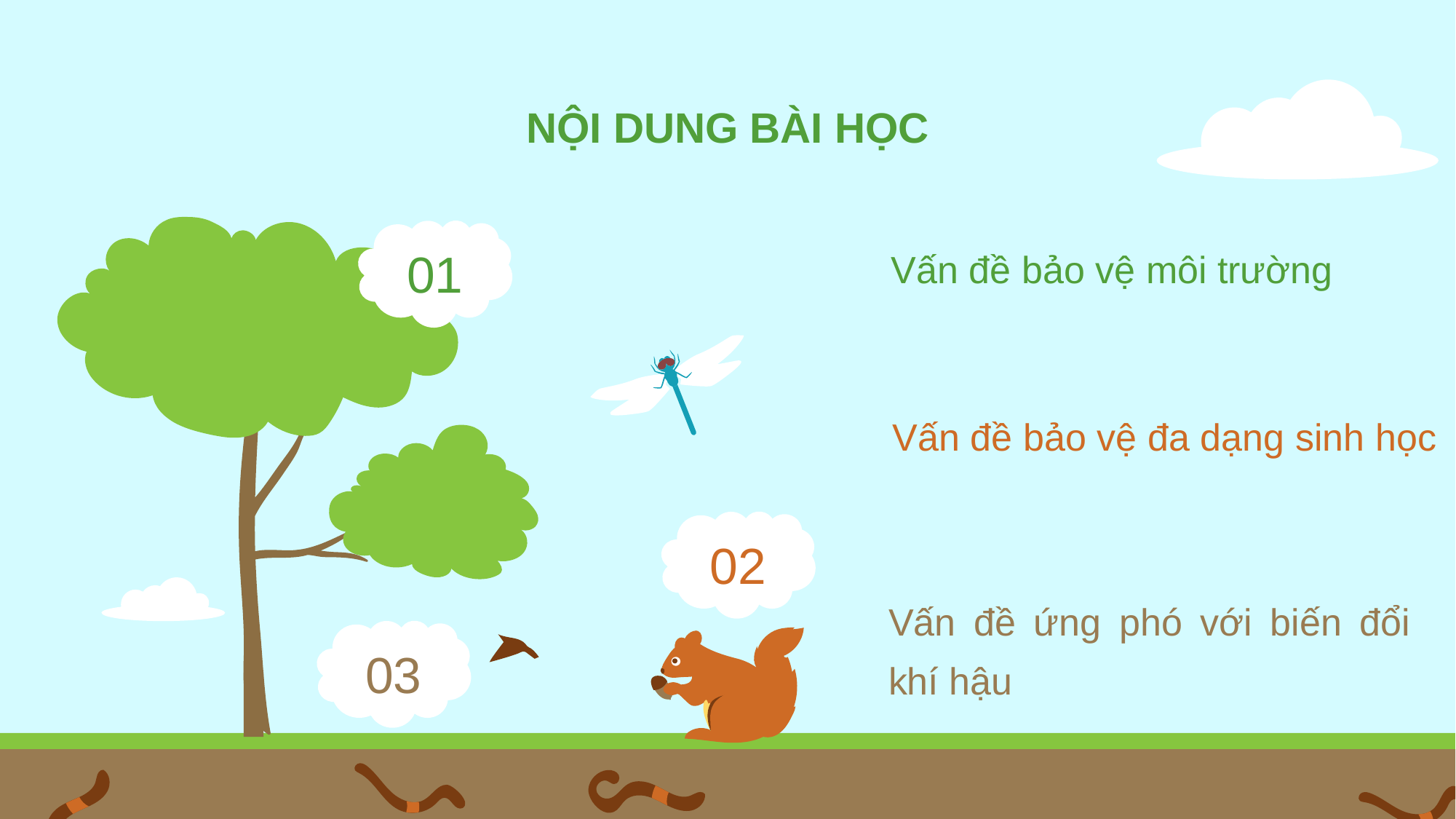

# NỘI DUNG BÀI HỌC

01
Vấn đề bảo vệ môi trường

Vấn đề bảo vệ đa dạng sinh học

02
Vấn đề ứng phó với biến đổi khí hậu

03